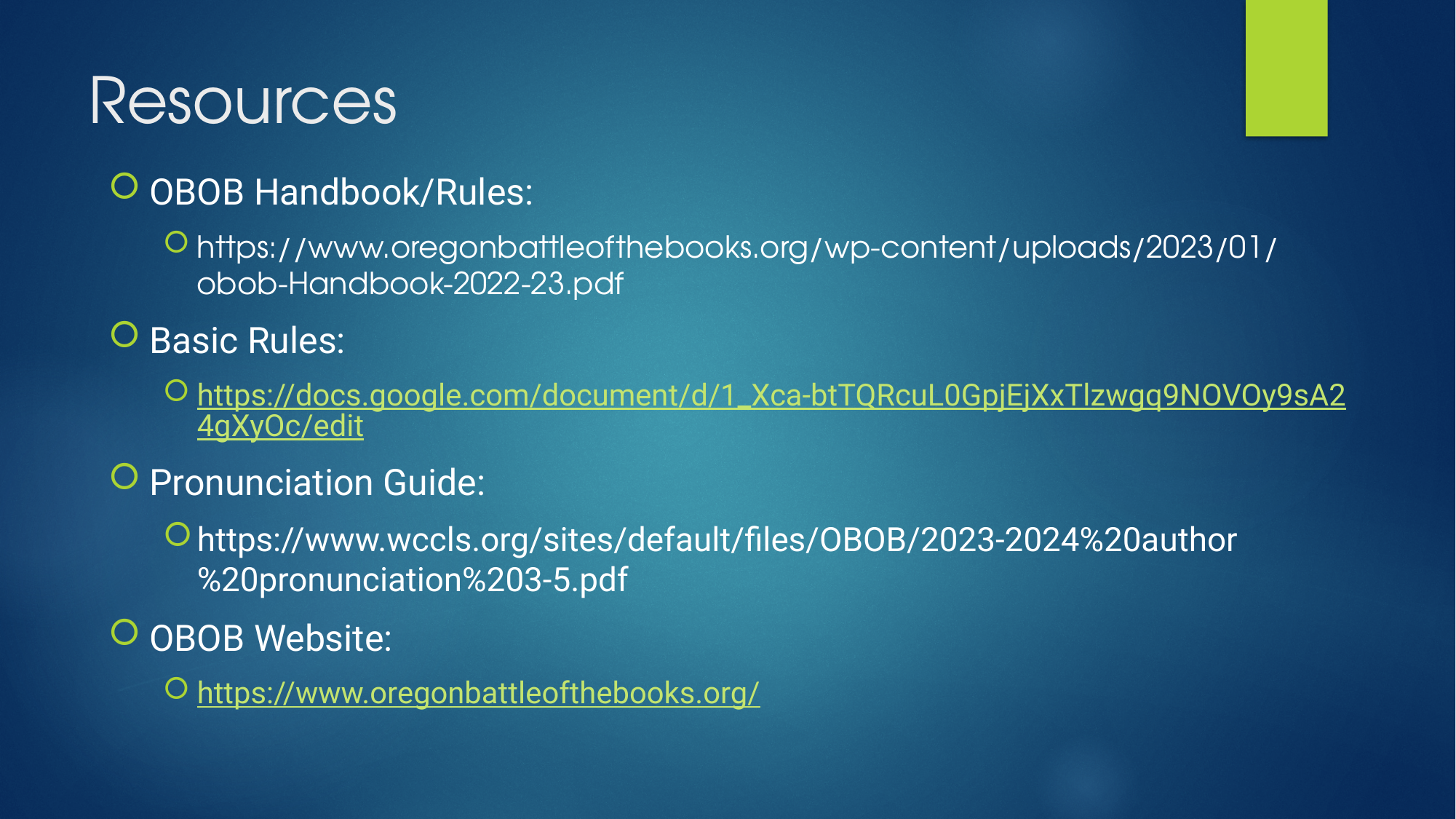

# Resources
OBOB Handbook/Rules:
https://www.oregonbattleofthebooks.org/wp-content/uploads/2023/01/obob-Handbook-2022-23.pdf
Basic Rules:
https://docs.google.com/document/d/1_Xca-btTQRcuL0GpjEjXxTlzwgq9NOVOy9sA24gXyOc/edit
Pronunciation Guide:
https://www.wccls.org/sites/default/files/OBOB/2023-2024%20author%20pronunciation%203-5.pdf
OBOB Website:
https://www.oregonbattleofthebooks.org/